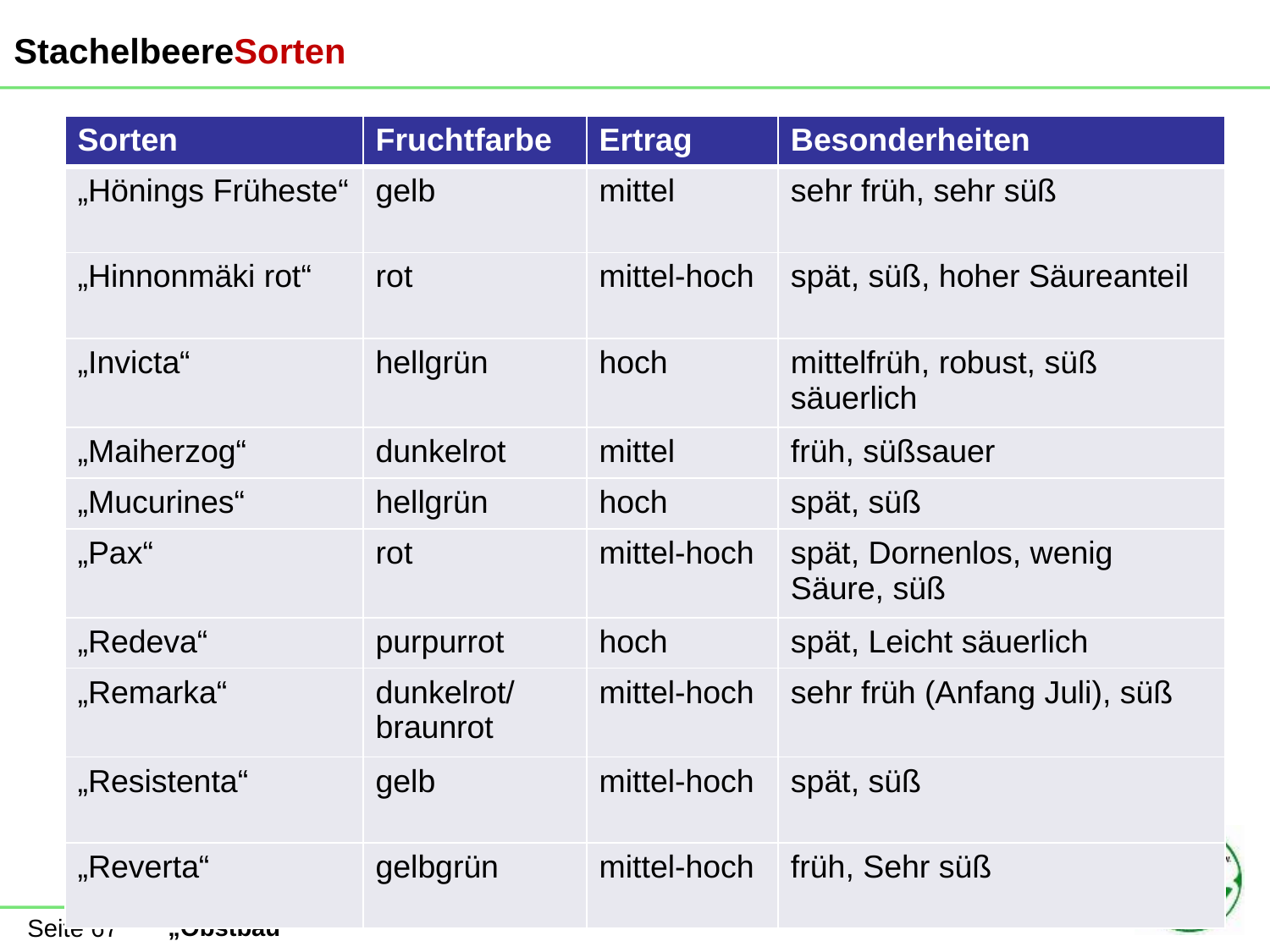

StachelbeereSorten
| Sorten | Fruchtfarbe | Ertrag | Besonderheiten |
| --- | --- | --- | --- |
| „Hönings Früheste“ | gelb | mittel | sehr früh, sehr süß |
| „Hinnonmäki rot“ | rot | mittel-hoch | spät, süß, hoher Säureanteil |
| „Invicta“ | hellgrün | hoch | mittelfrüh, robust, süß säuerlich |
| „Maiherzog“ | dunkelrot | mittel | früh, süßsauer |
| „Mucurines“ | hellgrün | hoch | spät, süß |
| „Pax“ | rot | mittel-hoch | spät, Dornenlos, wenig Säure, süß |
| „Redeva“ | purpurrot | hoch | spät, Leicht säuerlich |
| „Remarka“ | dunkelrot/ braunrot | mittel-hoch | sehr früh (Anfang Juli), süß |
| „Resistenta“ | gelb | mittel-hoch | spät, süß |
| „Reverta“ | gelbgrün | mittel-hoch | früh, Sehr süß |
Seite 67
„Obstbau“